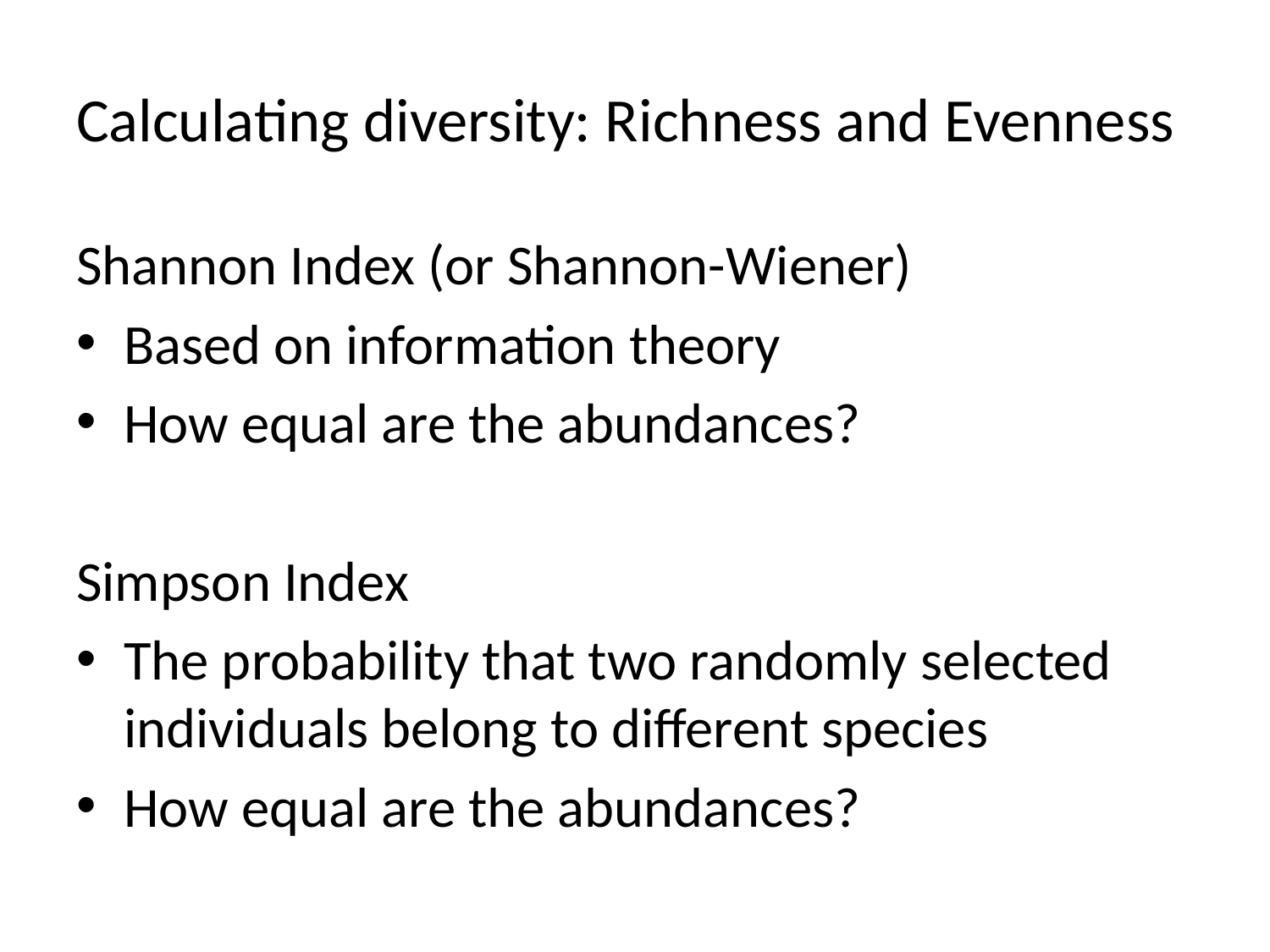

# Calculating diversity: Richness and Evenness
Shannon Index (or Shannon-Wiener)
Based on information theory
How equal are the abundances?

Simpson Index
The probability that two randomly selected individuals belong to different species
How equal are the abundances?